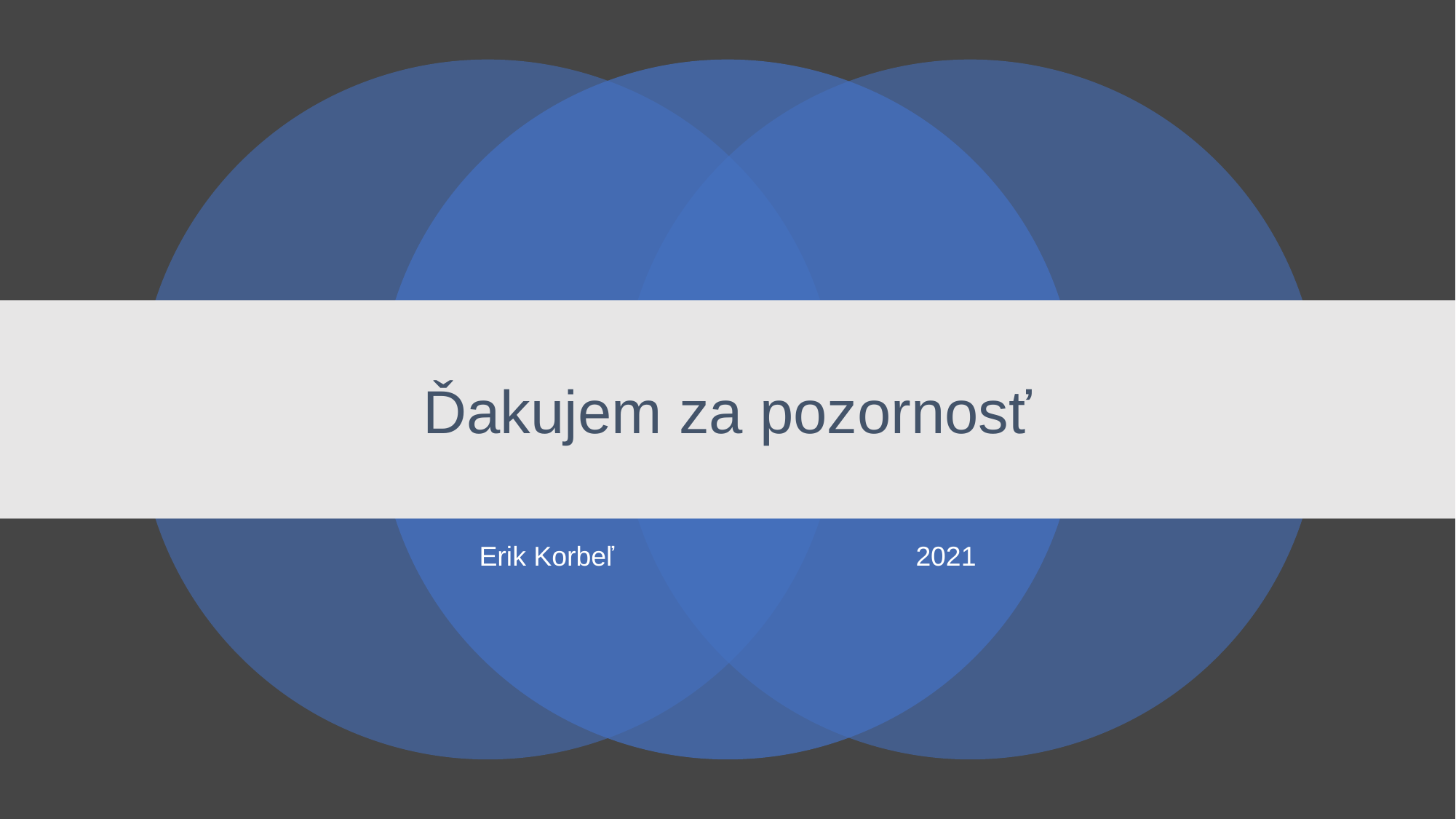

# Ďakujem za pozornosť
Erik Korbeľ			2021